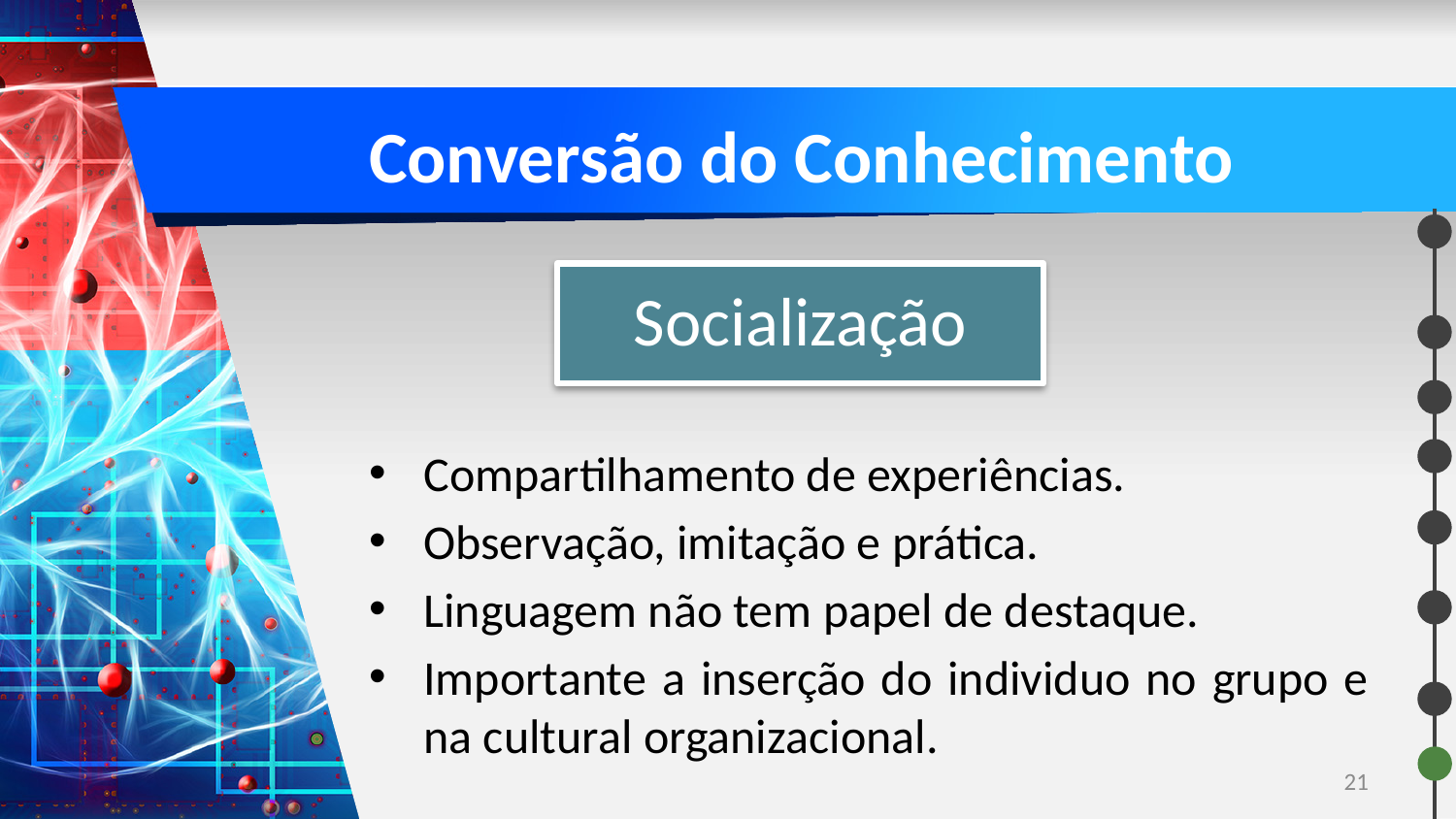

# Conversão do Conhecimento

Socialização

Compartilhamento de experiências.
Observação, imitação e prática.
Linguagem não tem papel de destaque.
Importante a inserção do individuo no grupo e na cultural organizacional.

21